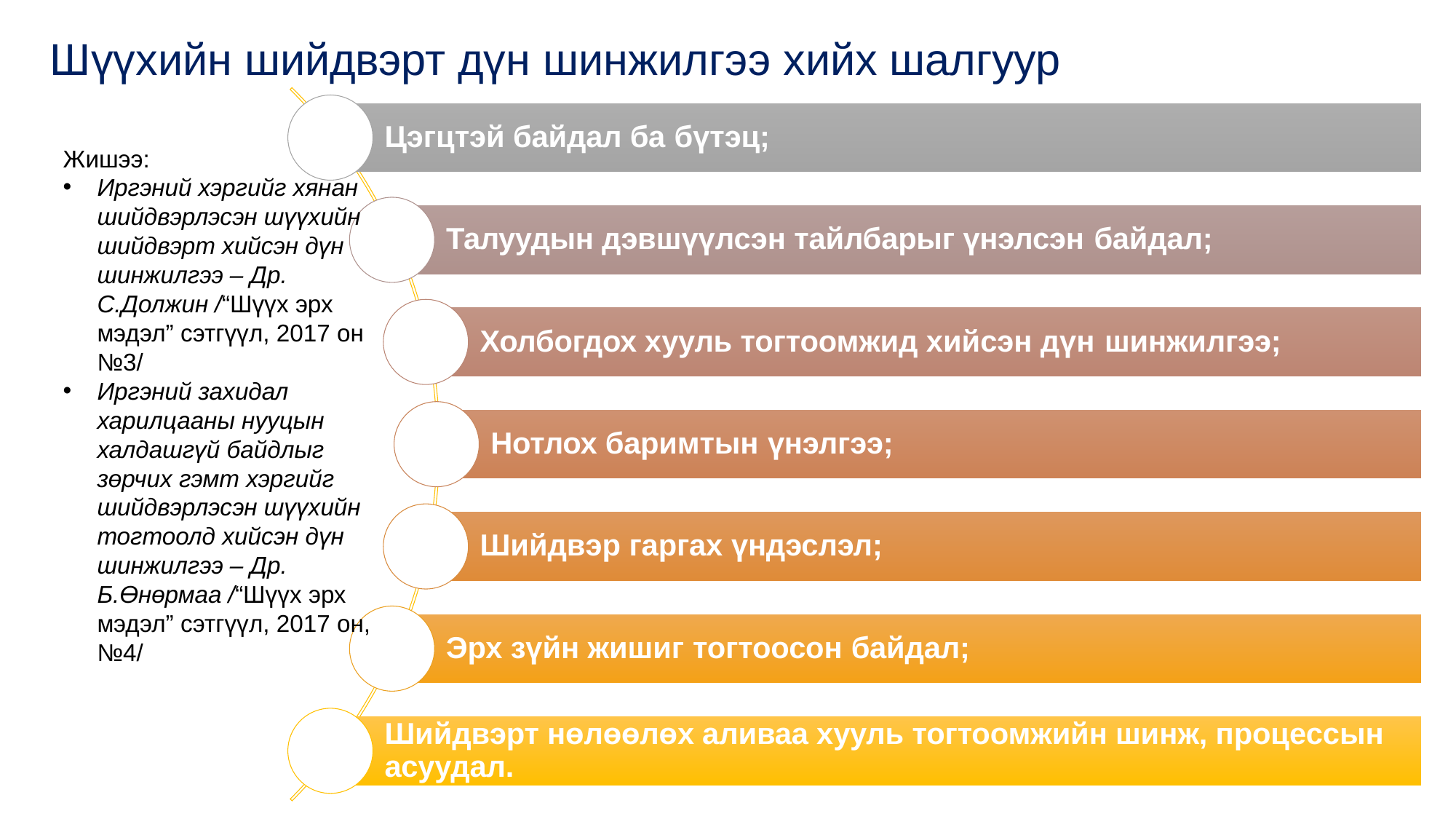

# Шүүхийн шийдвэрт дүн шинжилгээ хийх шалгуур
Цэгцтэй байдал ба бүтэц;
Талуудын дэвшүүлсэн тайлбарыг үнэлсэн байдал;
Холбогдох хууль тогтоомжид хийсэн дүн шинжилгээ;
Нотлох баримтын үнэлгээ;
Шийдвэр гаргах үндэслэл;
Эрх зүйн жишиг тогтоосон байдал;
Шийдвэрт нөлөөлөх аливаа хууль тогтоомжийн шинж, процессын асуудал.
Жишээ:
Иргэний хэргийг хянан шийдвэрлэсэн шүүхийн шийдвэрт хийсэн дүн шинжилгээ – Др. С.Должин /“Шүүх эрх мэдэл” сэтгүүл, 2017 он №3/
Иргэний захидал харилцааны нууцын халдашгүй байдлыг зөрчих гэмт хэргийг шийдвэрлэсэн шүүхийн тогтоолд хийсэн дүн шинжилгээ – Др. Б.Өнөрмаа /“Шүүх эрх мэдэл” сэтгүүл, 2017 он, №4/